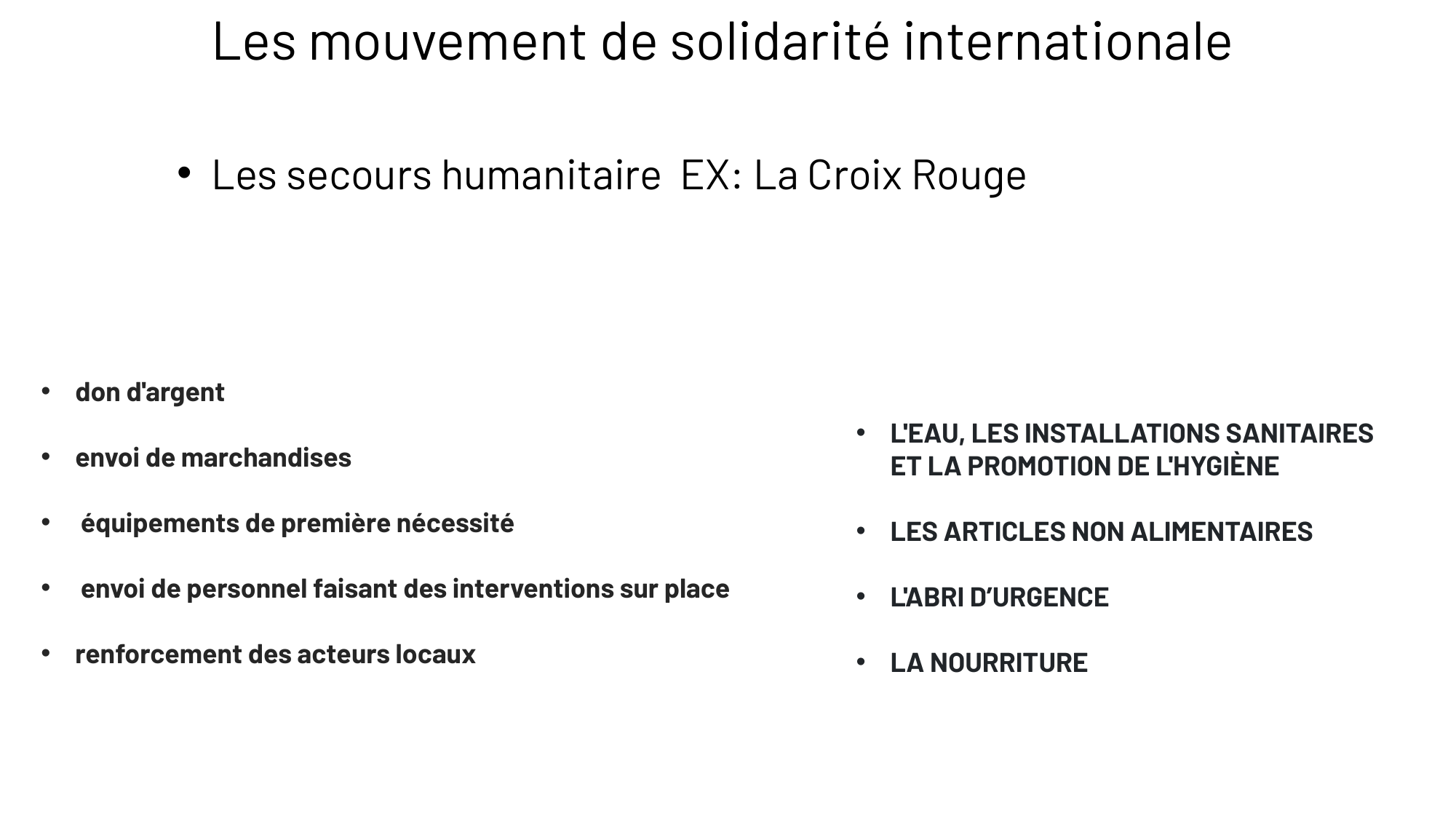

Les mouvement de solidarité internationale
Les secours humanitaire  EX: La Croix Rouge
don d'argent

envoi de marchandises

 équipements de première nécessité

 envoi de personnel faisant des interventions sur place

renforcement des acteurs locaux
L'eau, les installations sanitaires et la promotion de l'hygiène

Les articles non alimentaires

L'abri d’urgence

La nourriture